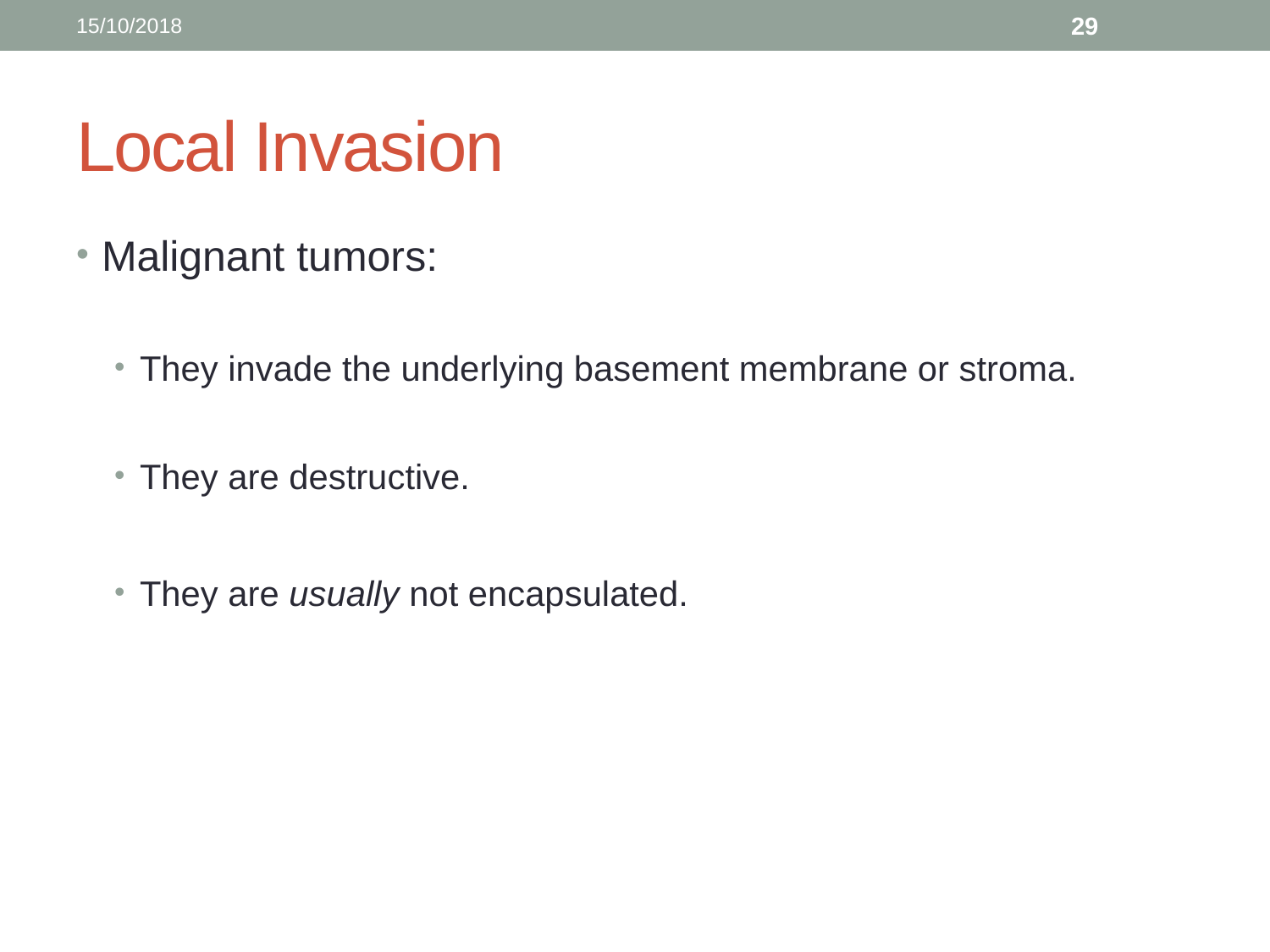

15/10/2018

29
# Local Invasion
Malignant tumors:

They invade the underlying basement membrane or stroma.

They are destructive.

They are usually not encapsulated.